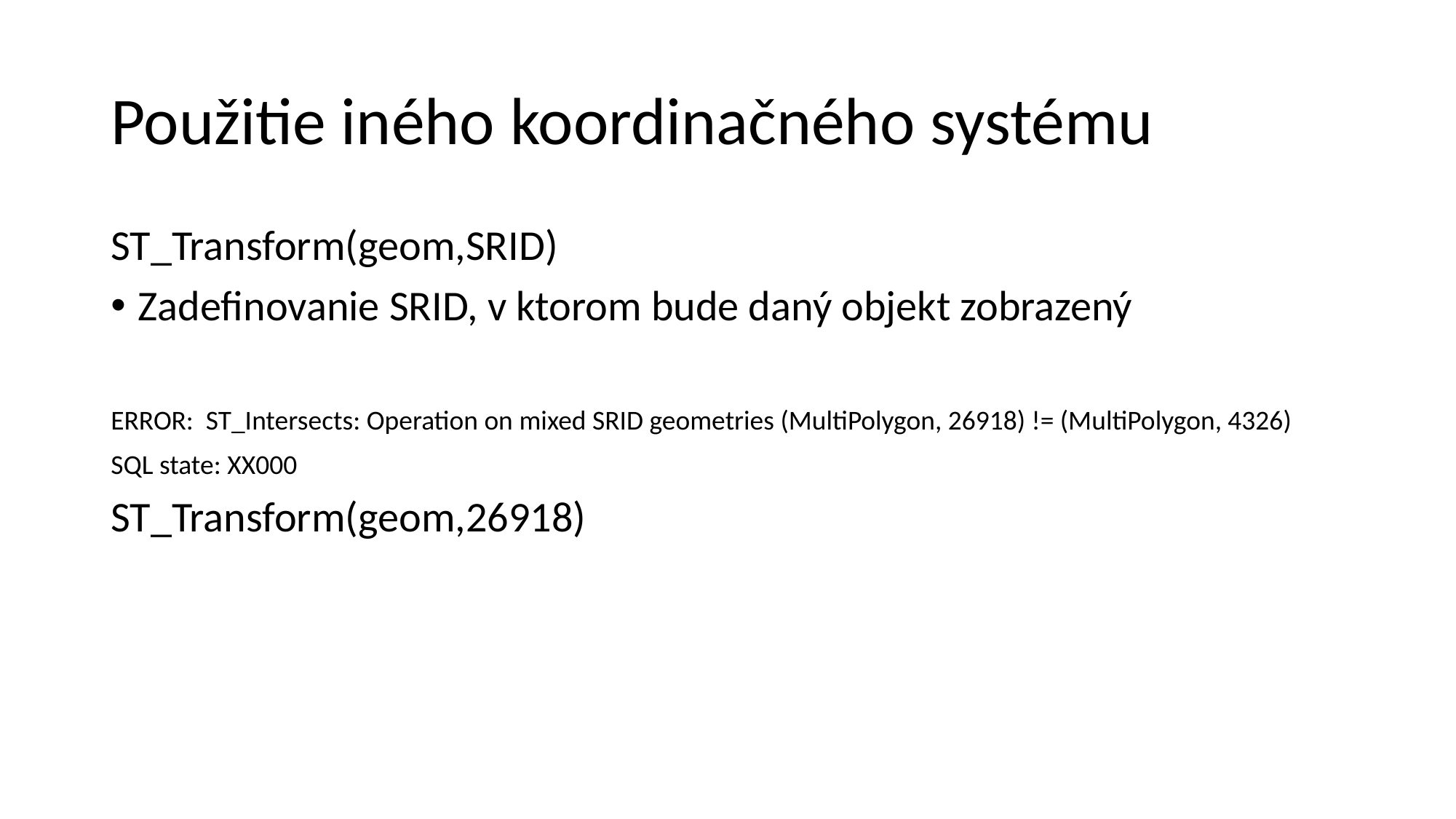

# Použitie iného koordinačného systému
ST_Transform(geom,SRID)
Zadefinovanie SRID, v ktorom bude daný objekt zobrazený

ERROR:  ST_Intersects: Operation on mixed SRID geometries (MultiPolygon, 26918) != (MultiPolygon, 4326)
SQL state: XX000
ST_Transform(geom,26918)